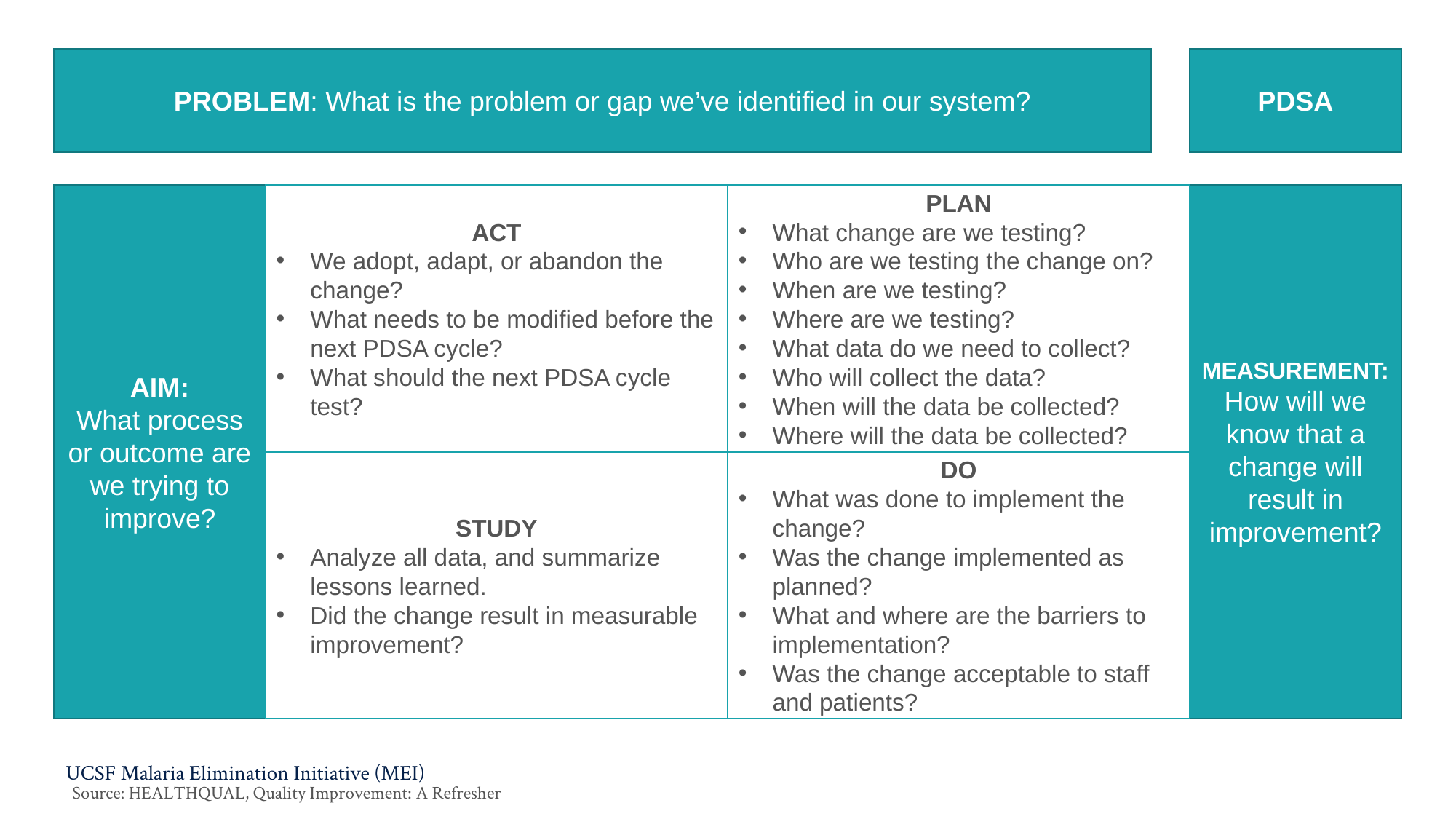

PROBLEM: What is the problem or gap we’ve identified in our system?
PDSA
ACT
We adopt, adapt, or abandon the change?
What needs to be modified before the next PDSA cycle?
What should the next PDSA cycle test?
PLAN
What change are we testing?
Who are we testing the change on?
When are we testing?
Where are we testing?
What data do we need to collect?
Who will collect the data?
When will the data be collected?
Where will the data be collected?
MEASUREMENT:
How will we know that a change will result in improvement?
AIM:
What process or outcome are we trying to improve?
STUDY
Analyze all data, and summarize lessons learned.
Did the change result in measurable improvement?
DO
What was done to implement the change?
Was the change implemented as planned?
What and where are the barriers to implementation?
Was the change acceptable to staff and patients?
Source: HEALTHQUAL, Quality Improvement: A Refresher